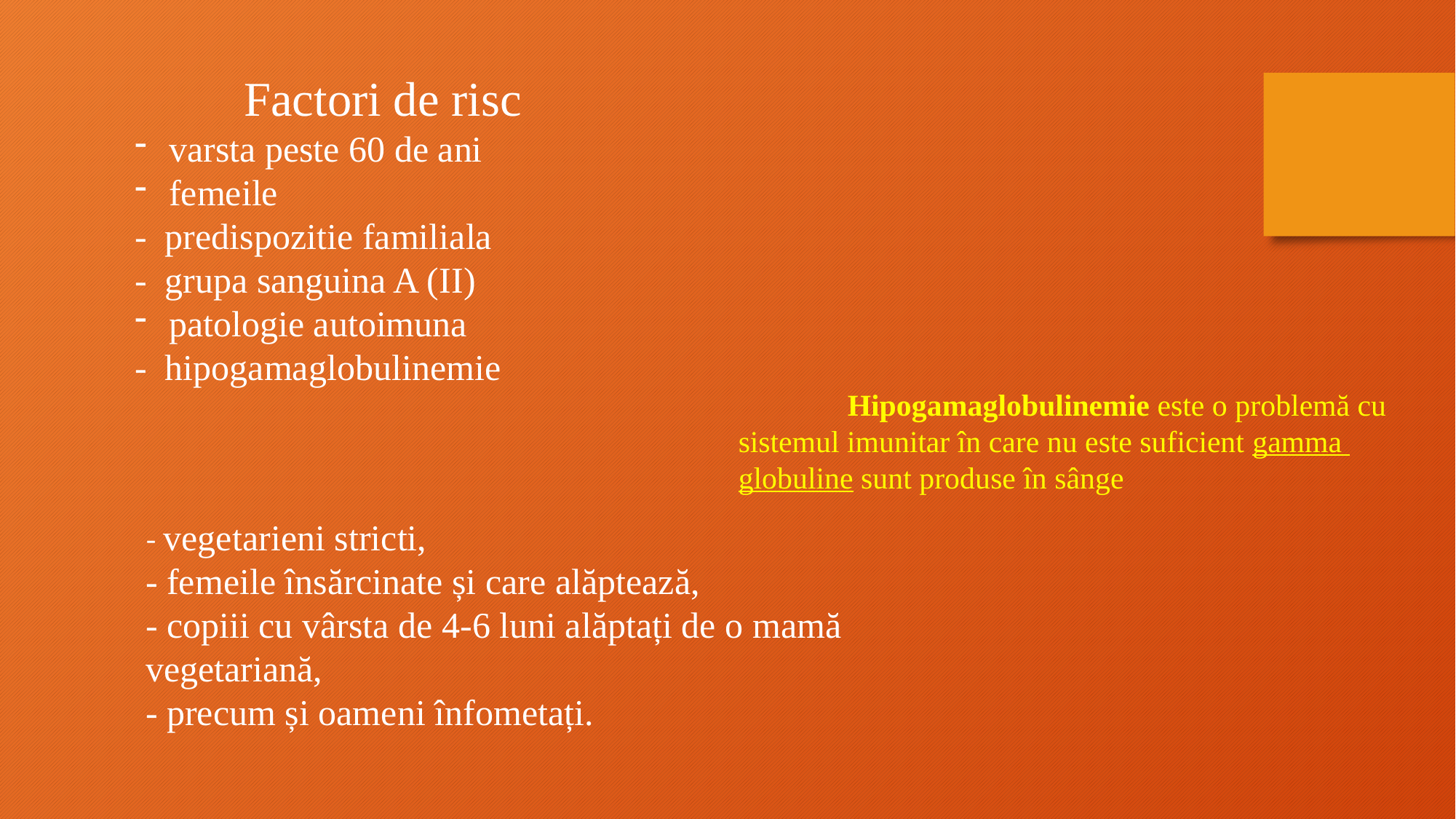

Factori de risc
varsta peste 60 de ani
femeile
-  predispozitie familiala
-  grupa sanguina A (II)
patologie autoimuna
-  hipogamaglobulinemie
	Hipogamaglobulinemie este o problemă cu sistemul imunitar în care nu este suficient gamma globuline sunt produse în sânge
- vegetarieni stricti,
- femeile însărcinate și care alăptează,
- copiii cu vârsta de 4-6 luni alăptați de o mamă vegetariană,
- precum și oameni înfometați.